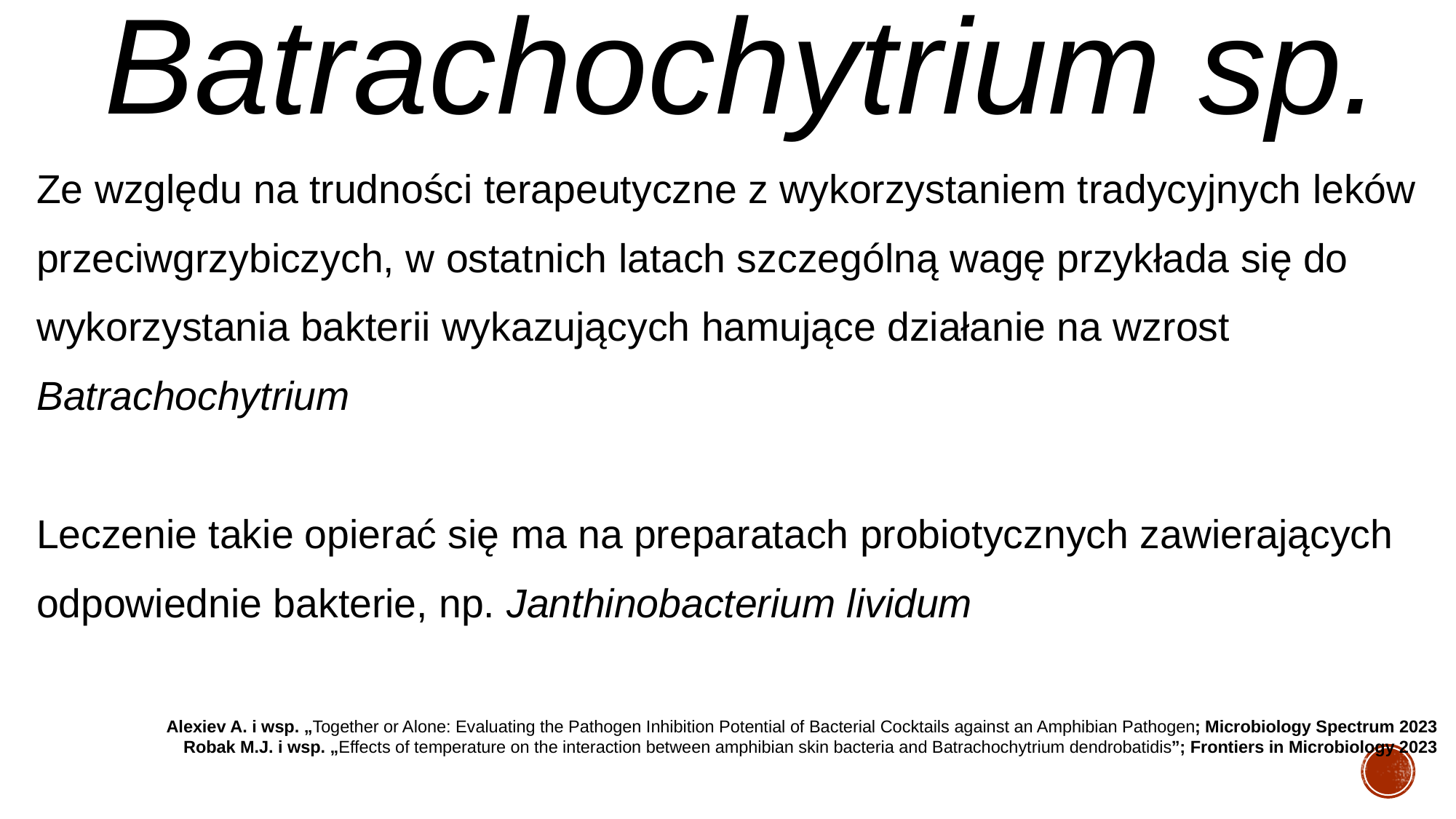

Batrachochytrium sp.
Ze względu na trudności terapeutyczne z wykorzystaniem tradycyjnych leków przeciwgrzybiczych, w ostatnich latach szczególną wagę przykłada się do wykorzystania bakterii wykazujących hamujące działanie na wzrost Batrachochytrium

Leczenie takie opierać się ma na preparatach probiotycznych zawierających odpowiednie bakterie, np. Janthinobacterium lividum

Alexiev A. i wsp. „Together or Alone: Evaluating the Pathogen Inhibition Potential of Bacterial Cocktails against an Amphibian Pathogen; Microbiology Spectrum 2023
Robak M.J. i wsp. „Effects of temperature on the interaction between amphibian skin bacteria and Batrachochytrium dendrobatidis”; Frontiers in Microbiology 2023